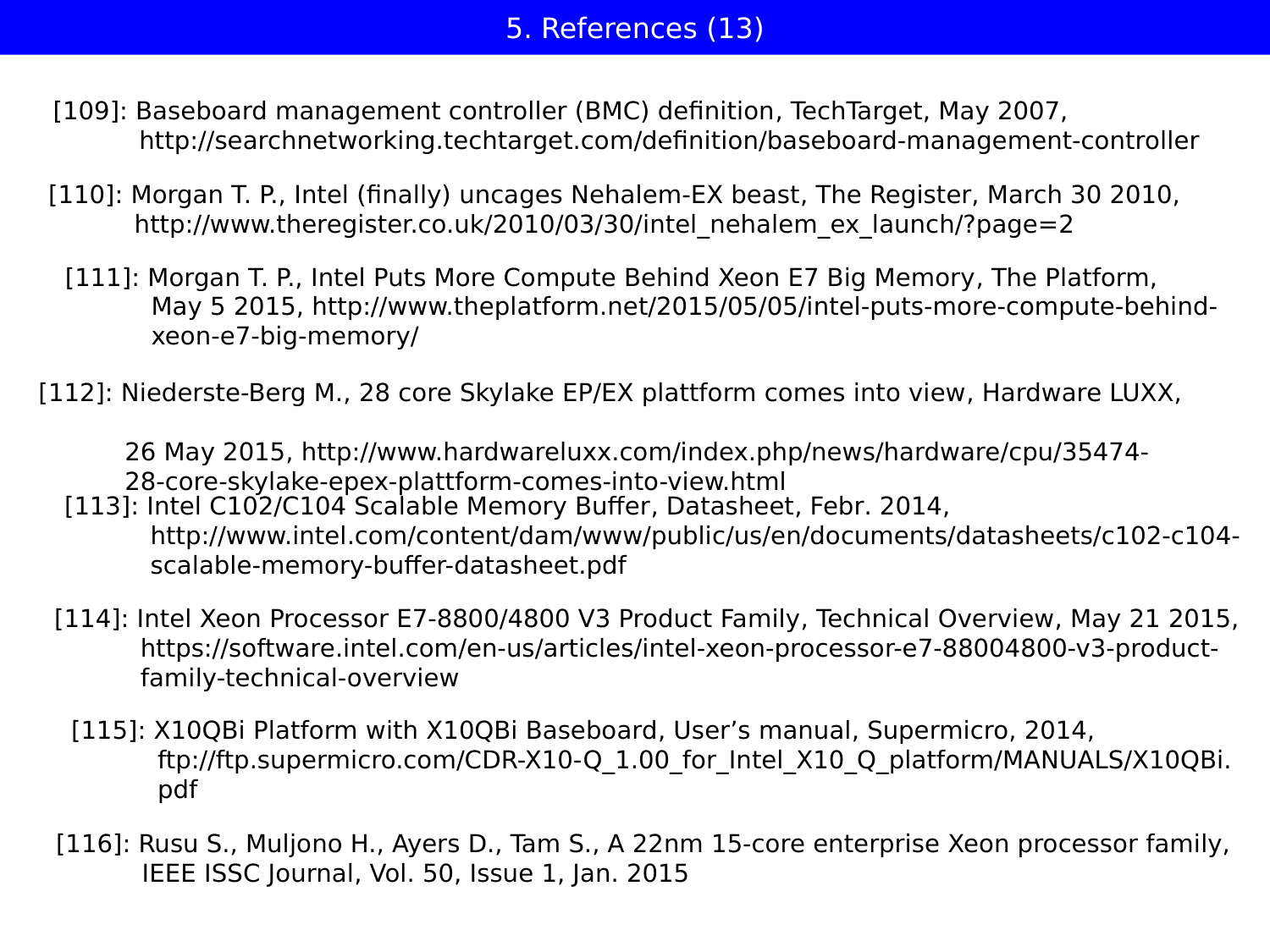

# 5. References (13)
[109]: Baseboard management controller (BMC) definition, TechTarget, May 2007,
           http://searchnetworking.techtarget.com/definition/baseboard-management-controller
[110]: Morgan T. P., Intel (finally) uncages Nehalem-EX beast, The Register, March 30 2010,
           http://www.theregister.co.uk/2010/03/30/intel_nehalem_ex_launch/?page=2
[111]: Morgan T. P., Intel Puts More Compute Behind Xeon E7 Big Memory, The Platform,
           May 5 2015, http://www.theplatform.net/2015/05/05/intel-puts-more-compute-behind-
           xeon-e7-big-memory/
[112]: Niederste-Berg M., 28 core Skylake EP/EX plattform comes into view, Hardware LUXX,
           26 May 2015, http://www.hardwareluxx.com/index.php/news/hardware/cpu/35474-
           28-core-skylake-epex-plattform-comes-into-view.html
[113]: Intel C102/C104 Scalable Memory Buffer, Datasheet, Febr. 2014,
           http://www.intel.com/content/dam/www/public/us/en/documents/datasheets/c102-c104-
           scalable-memory-buffer-datasheet.pdf
[114]: Intel Xeon Processor E7-8800/4800 V3 Product Family, Technical Overview, May 21 2015,
           https://software.intel.com/en-us/articles/intel-xeon-processor-e7-88004800-v3-product-
           family-technical-overview
[115]: X10QBi Platform with X10QBi Baseboard, User’s manual, Supermicro, 2014,
           ftp://ftp.supermicro.com/CDR-X10-Q_1.00_for_Intel_X10_Q_platform/MANUALS/X10QBi.
           pdf
[116]: Rusu S., Muljono H., Ayers D., Tam S., A 22nm 15-core enterprise Xeon processor family,
           IEEE ISSC Journal, Vol. 50, Issue 1, Jan. 2015